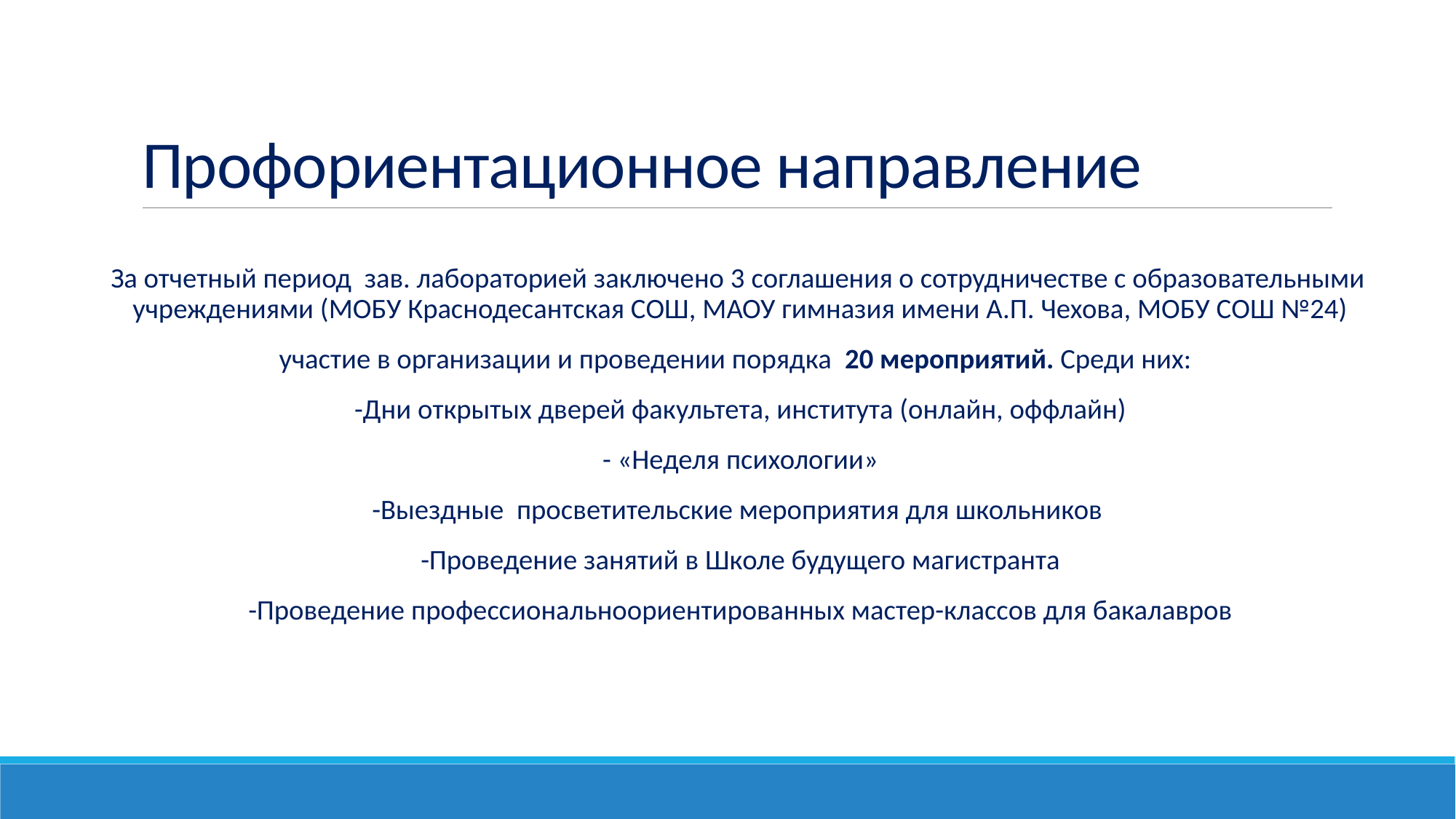

# Профориентационное направление

 За отчетный период  зав. лабораторией заключено 3 соглашения о сотрудничестве с образовательными учреждениями (МОБУ Краснодесантская СОШ, МАОУ гимназия имени А.П. Чехова, МОБУ СОШ №24)
 участие в организации и проведении порядка  20 мероприятий. Среди них:
-Дни открытых дверей факультета, института (онлайн, оффлайн)
- «Неделя психологии»
-Выездные  просветительские мероприятия для школьников
-Проведение занятий в Школе будущего магистранта
-Проведение профессиональноориентированных мастер-классов для бакалавров